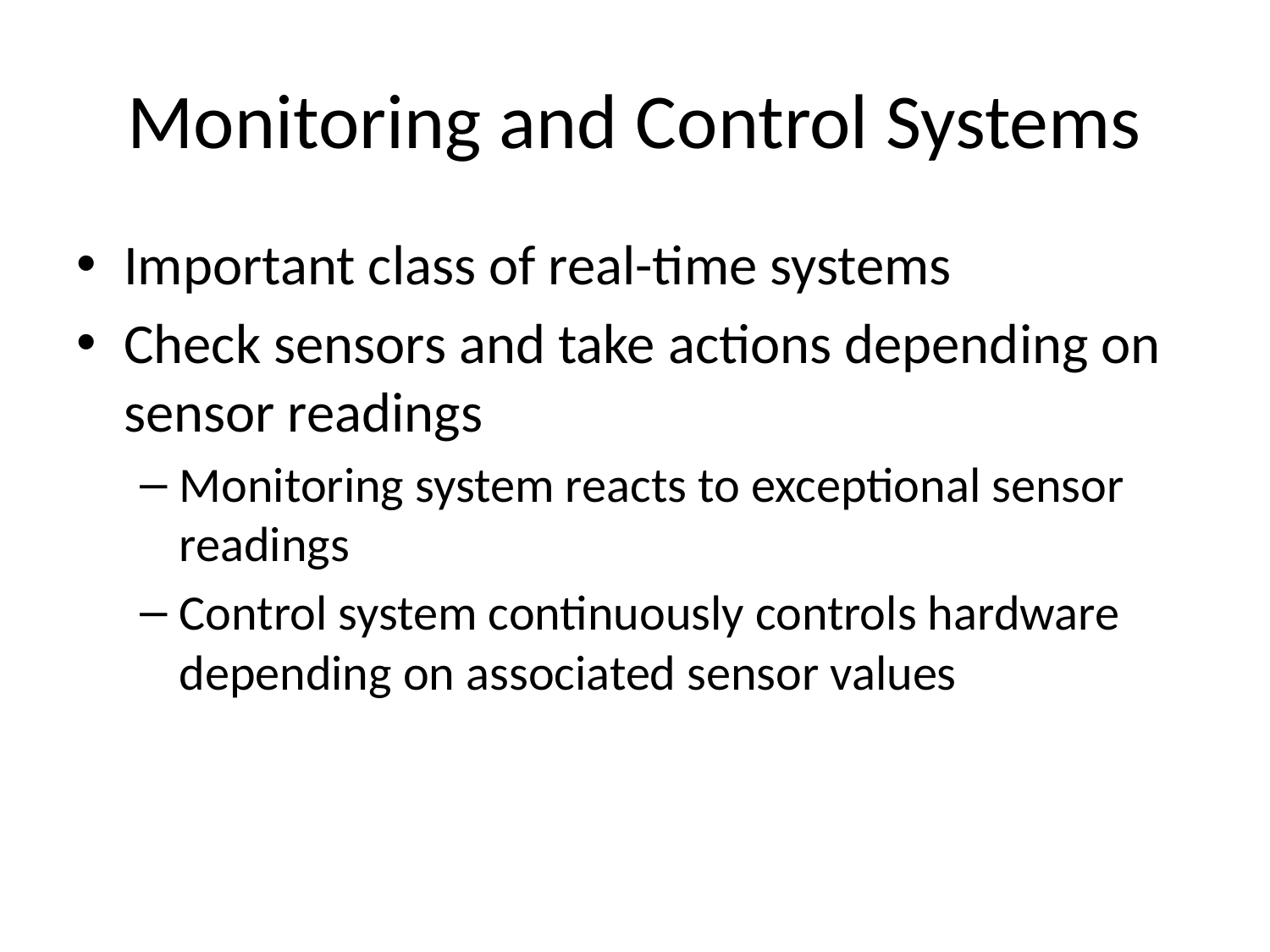

# Monitoring and Control Systems
Important class of real-time systems
Check sensors and take actions depending on sensor readings
Monitoring system reacts to exceptional sensor readings
Control system continuously controls hardware depending on associated sensor values